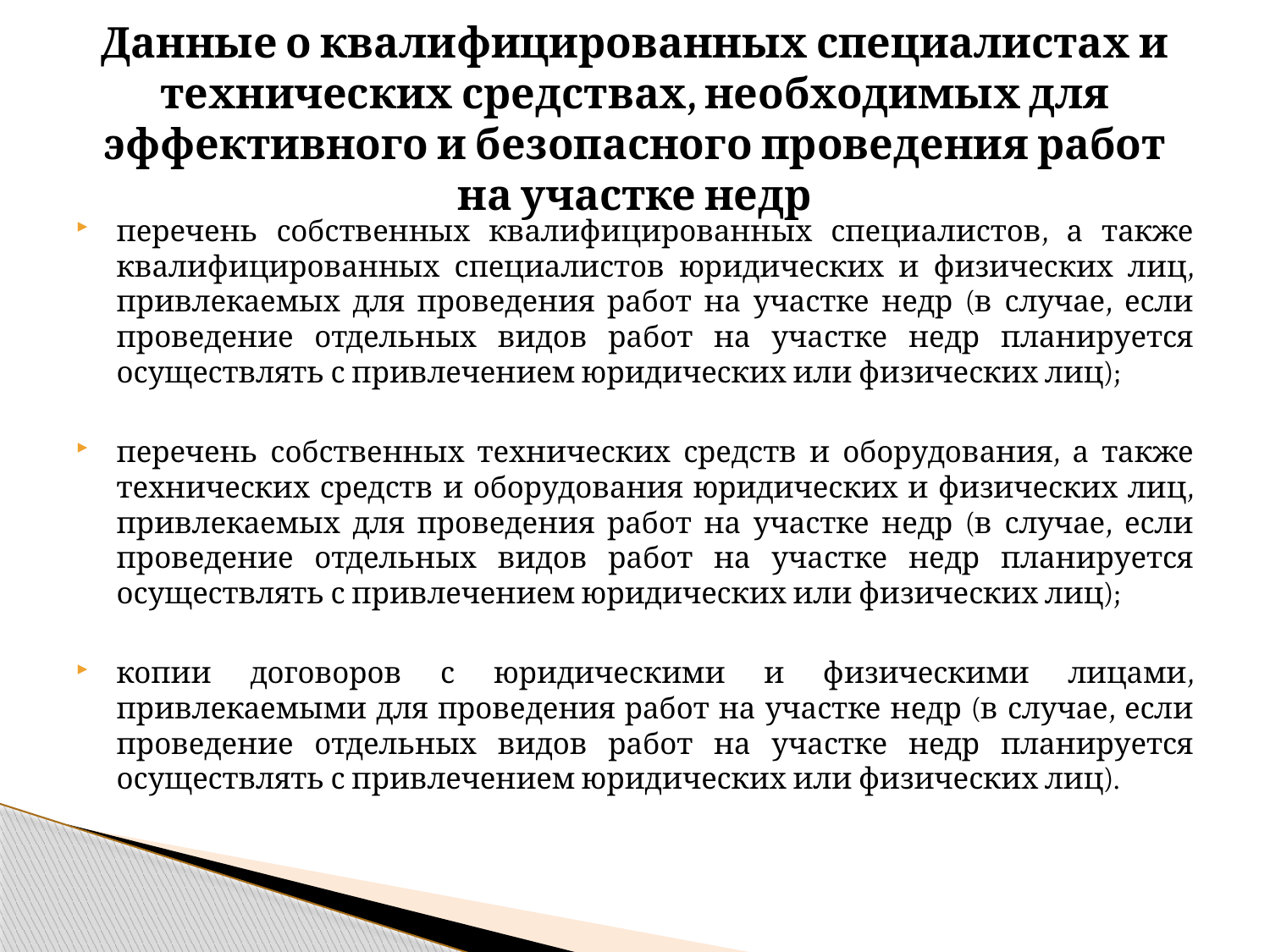

# Данные о квалифицированных специалистах и технических средствах, необходимых для эффективного и безопасного проведения работ на участке недр
перечень собственных квалифицированных специалистов, а также квалифицированных специалистов юридических и физических лиц, привлекаемых для проведения работ на участке недр (в случае, если проведение отдельных видов работ на участке недр планируется осуществлять с привлечением юридических или физических лиц);

перечень собственных технических средств и оборудования, а также технических средств и оборудования юридических и физических лиц, привлекаемых для проведения работ на участке недр (в случае, если проведение отдельных видов работ на участке недр планируется осуществлять с привлечением юридических или физических лиц);

копии договоров с юридическими и физическими лицами, привлекаемыми для проведения работ на участке недр (в случае, если проведение отдельных видов работ на участке недр планируется осуществлять с привлечением юридических или физических лиц).